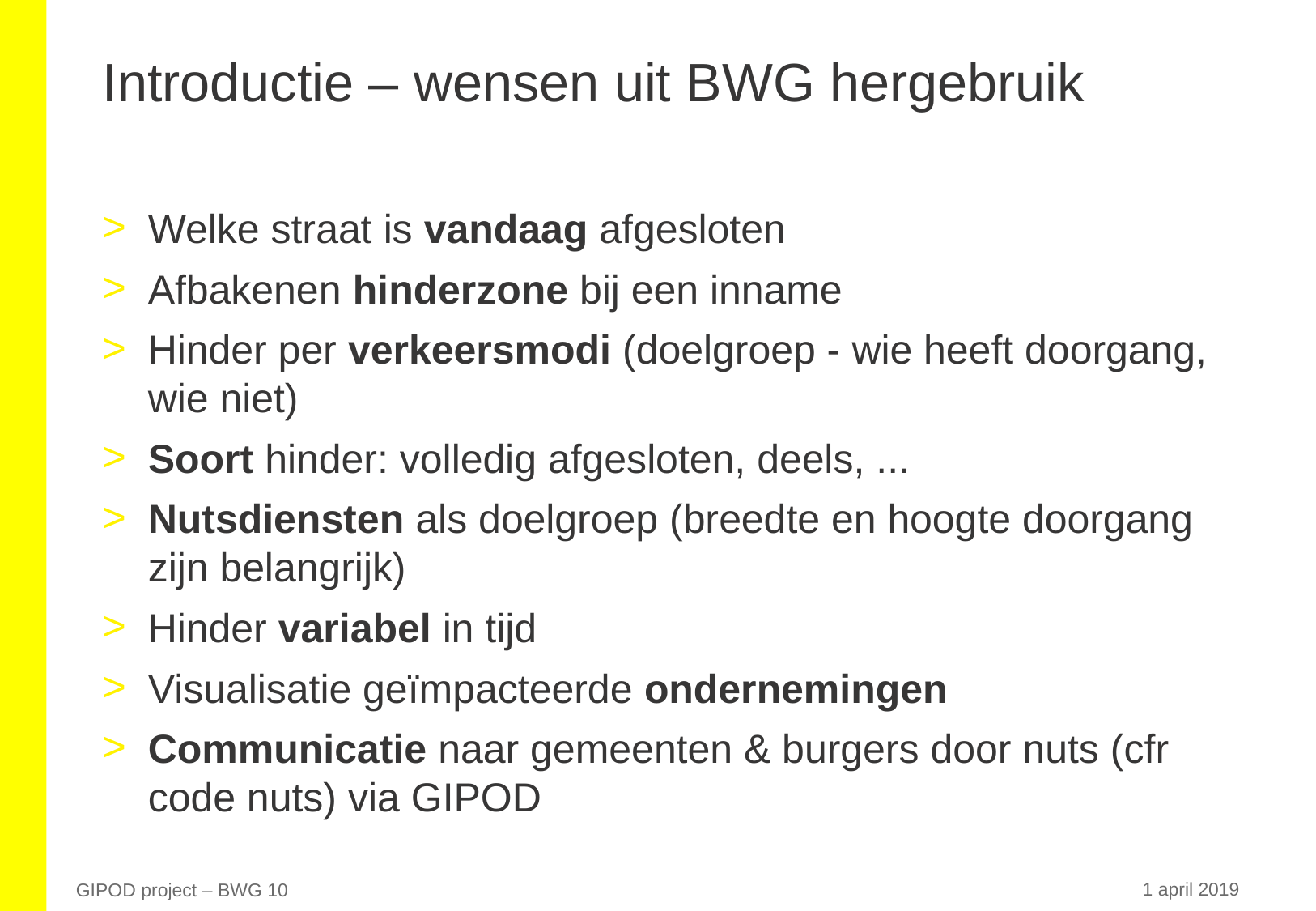

# Introductie – wensen uit BWG hergebruik
Welke straat is vandaag afgesloten
Afbakenen hinderzone bij een inname
Hinder per verkeersmodi (doelgroep - wie heeft doorgang, wie niet)
Soort hinder: volledig afgesloten, deels, ...
Nutsdiensten als doelgroep (breedte en hoogte doorgang zijn belangrijk)
Hinder variabel in tijd
Visualisatie geïmpacteerde ondernemingen
Communicatie naar gemeenten & burgers door nuts (cfr code nuts) via GIPOD

1 april 2019
GIPOD project – BWG 10